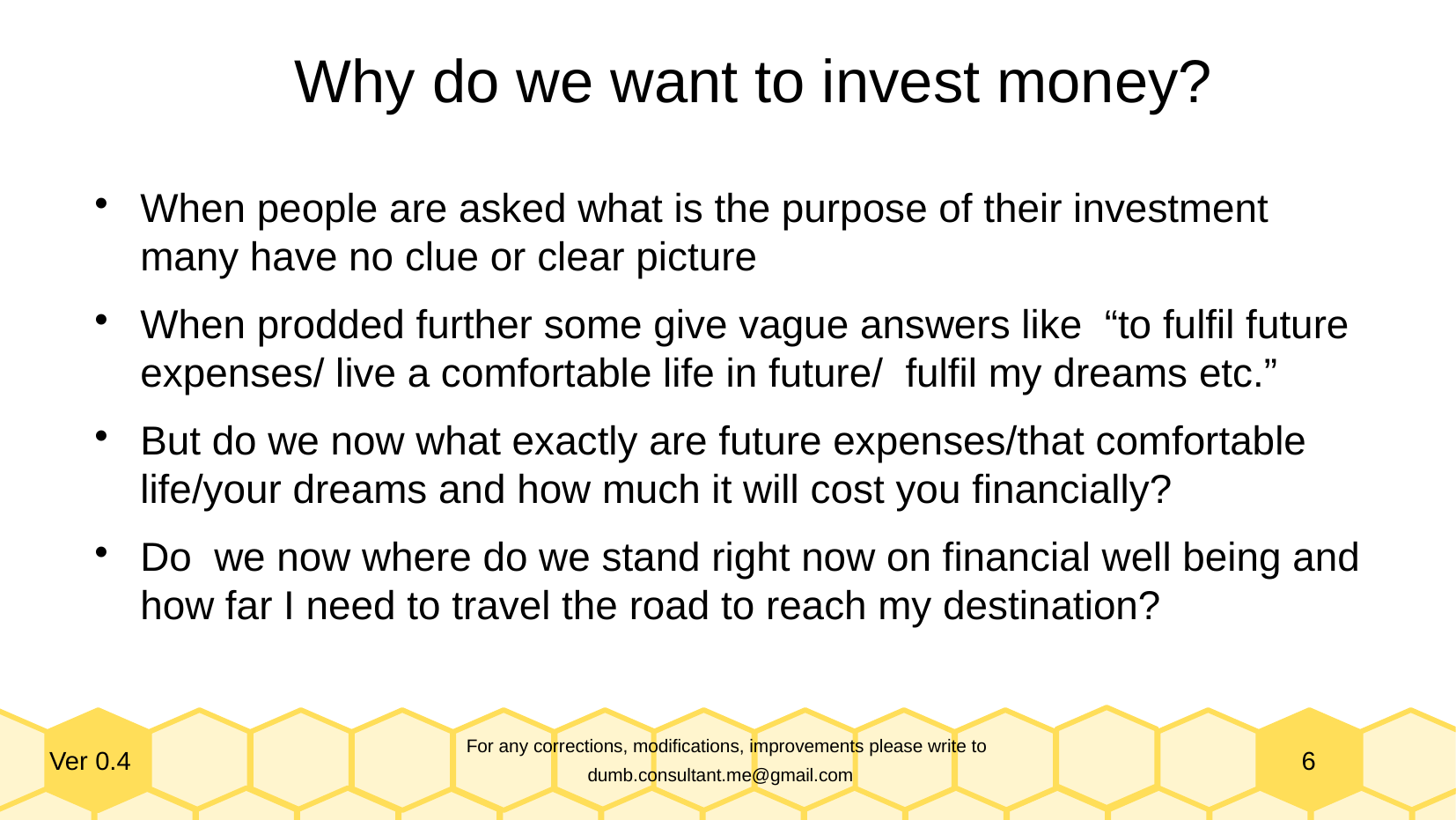

Why do we want to invest money?
When people are asked what is the purpose of their investment many have no clue or clear picture
When prodded further some give vague answers like  “to fulfil future expenses/ live a comfortable life in future/  fulfil my dreams etc.”
But do we now what exactly are future expenses/that comfortable life/your dreams and how much it will cost you financially?
Do  we now where do we stand right now on financial well being and how far I need to travel the road to reach my destination?